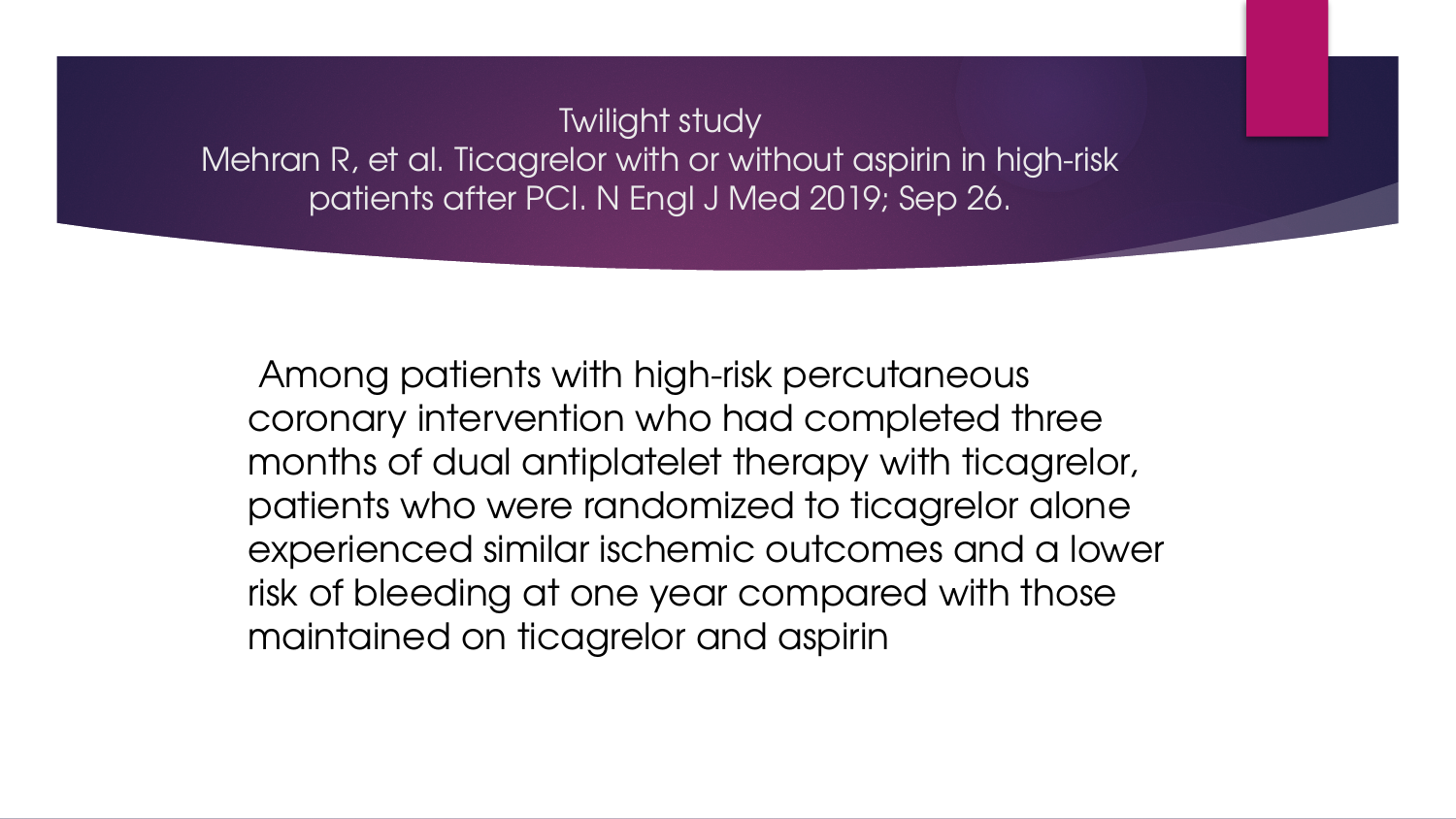

# Twilight study Mehran R, et al. Ticagrelor with or without aspirin in high-risk patients after PCI. N Engl J Med 2019; Sep 26.
 Among patients with high-risk percutaneous coronary intervention who had completed three months of dual antiplatelet therapy with ticagrelor, patients who were randomized to ticagrelor alone experienced similar ischemic outcomes and a lower risk of bleeding at one year compared with those maintained on ticagrelor and aspirin